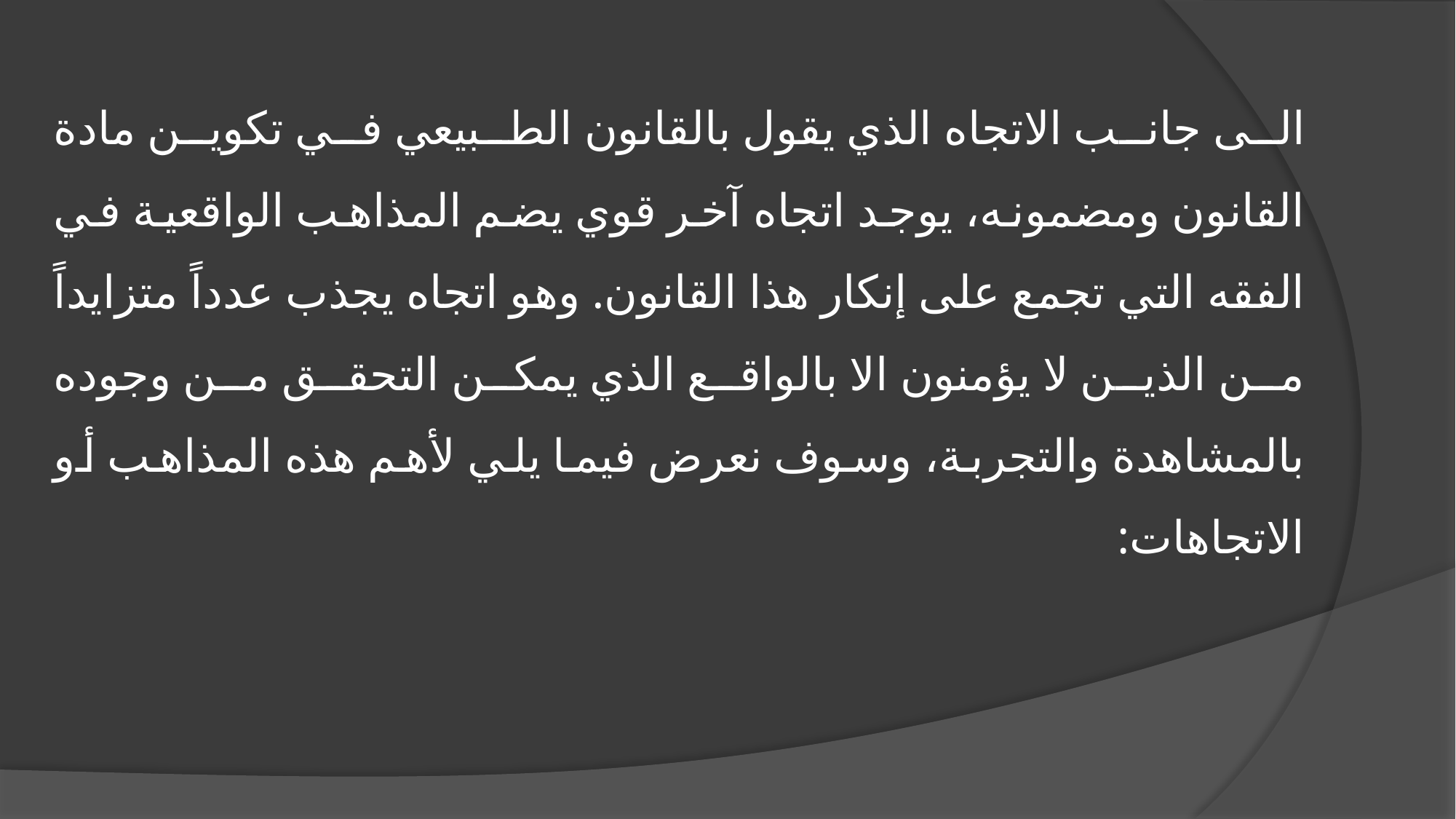

الى جانب الاتجاه الذي يقول بالقانون الطبيعي في تكوين مادة القانون ومضمونه، يوجد اتجاه آخر قوي يضم المذاهب الواقعية في الفقه التي تجمع على إنكار هذا القانون. وهو اتجاه يجذب عدداً متزايداً من الذين لا يؤمنون الا بالواقع الذي يمكن التحقق من وجوده بالمشاهدة والتجربة، وسوف نعرض فيما يلي لأهم هذه المذاهب أو الاتجاهات: